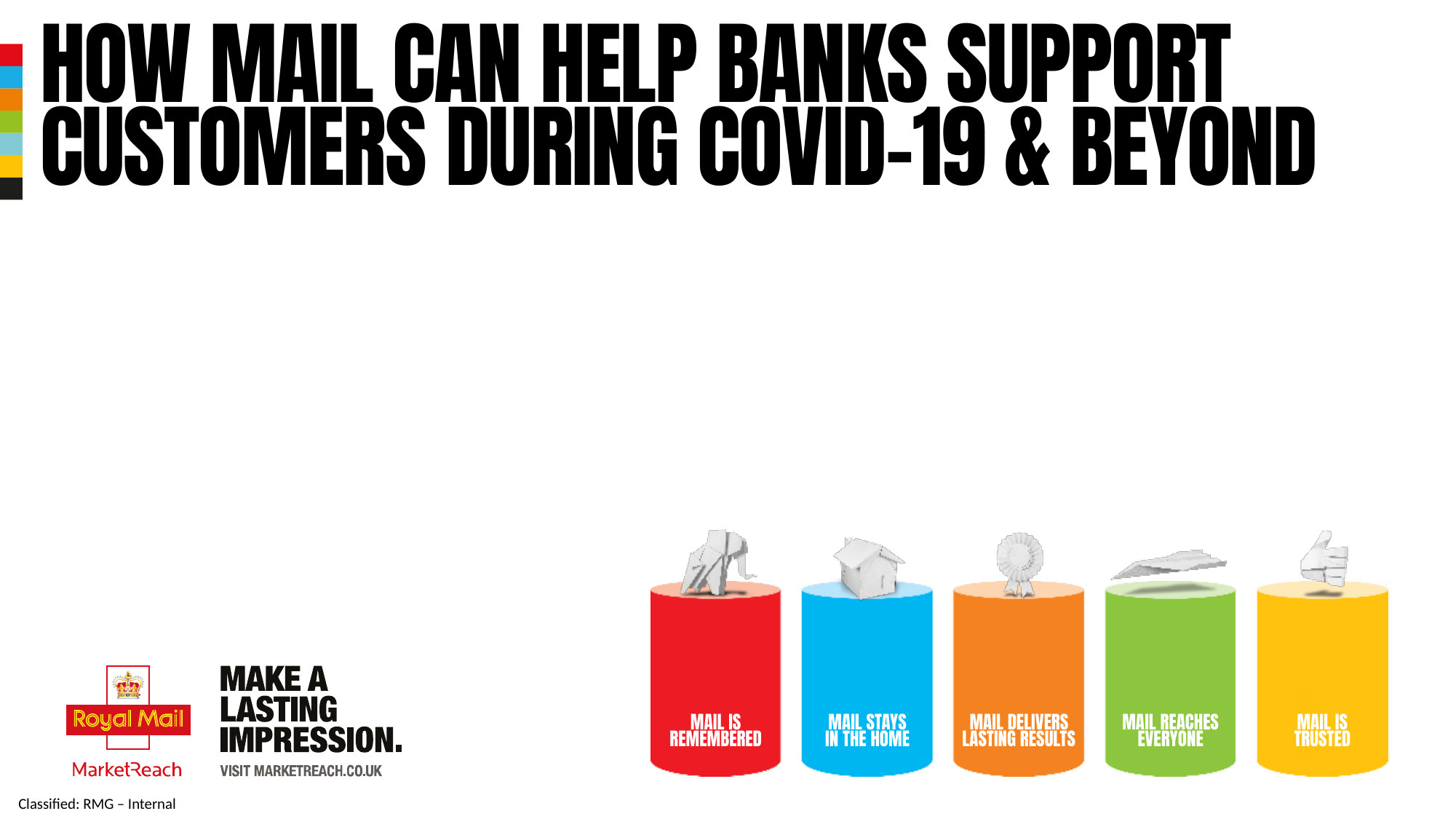

# How mail can help banks support customers during covid-19 & beyond